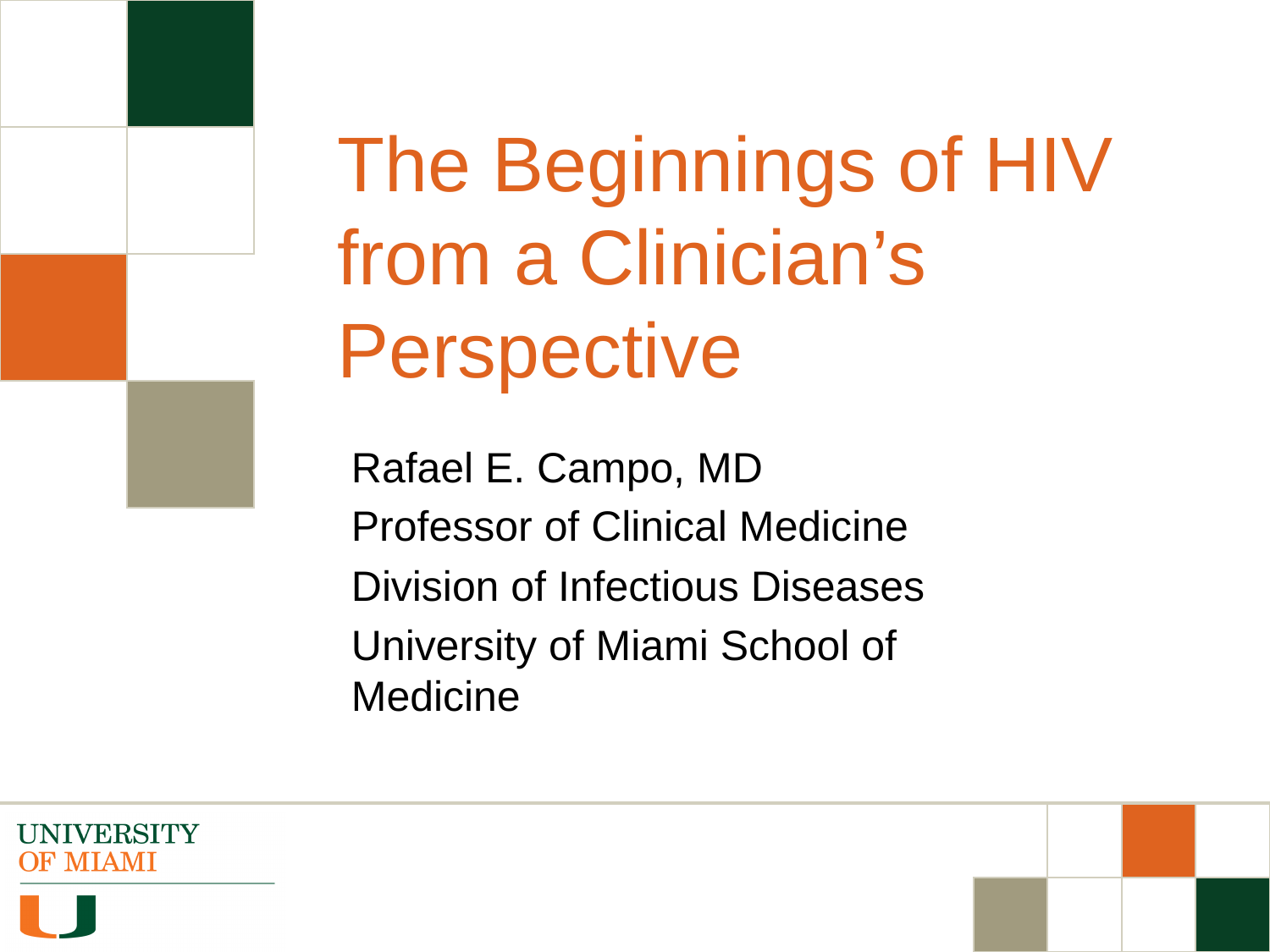

# The Beginnings of HIV from a Clinician’s Perspective

Rafael E. Campo, MD
Professor of Clinical Medicine
Division of Infectious Diseases
University of Miami School of Medicine